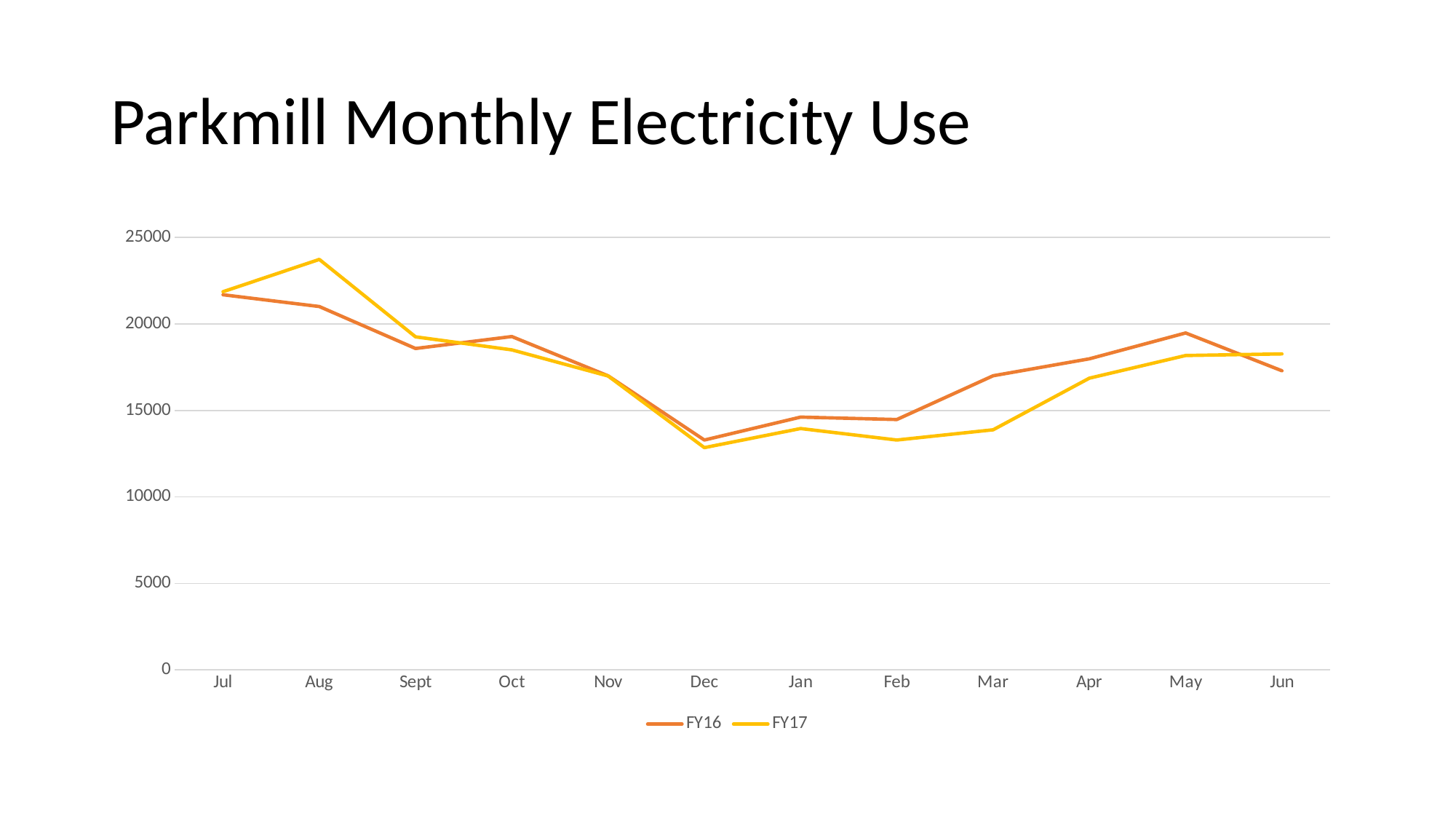

# Parkmill Monthly Electricity Use

### Chart

| Category | FY16 | FY17 |
|---|---|---|
| Jul | 21687.0 | 21864.0 |
| Aug | 21007.0 | 23732.0 |
| Sept | 18581.0 | 19254.0 |
| Oct | 19273.0 | 18501.0 |
| Nov | 16999.0 | 16991.0 |
| Dec | 13288.0 | 12849.0 |
| Jan | 14614.0 | 13953.0 |
| Feb | 14474.0 | 13289.0 |
| Mar | 17006.0 | 13881.0 |
| Apr | 17984.0 | 16865.0 |
| May | 19479.0 | 18177.0 |
| Jun | 17294.0 | 18267.0 |